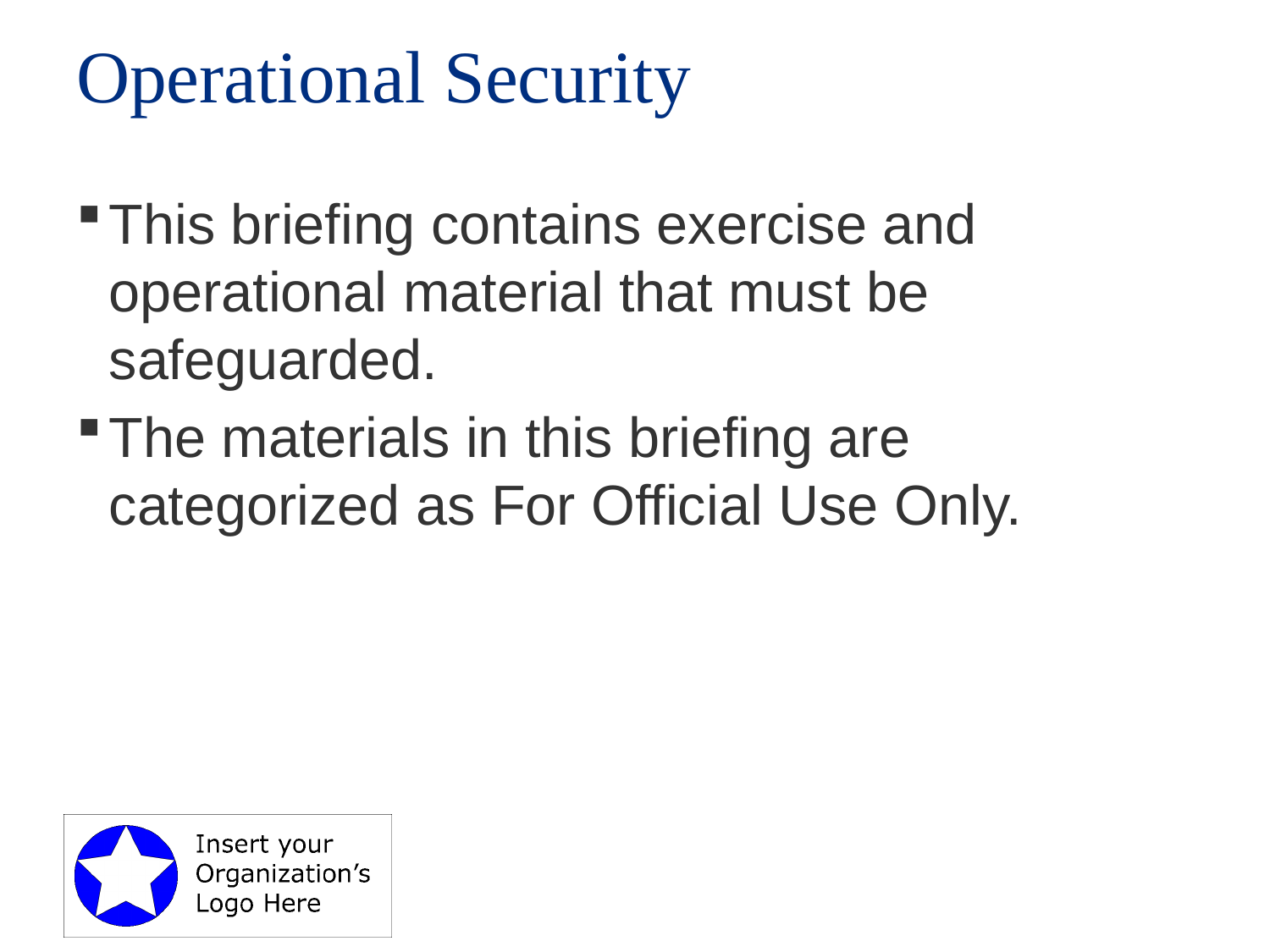

# Operational Security
This briefing contains exercise and operational material that must be safeguarded.
The materials in this briefing are categorized as For Official Use Only.